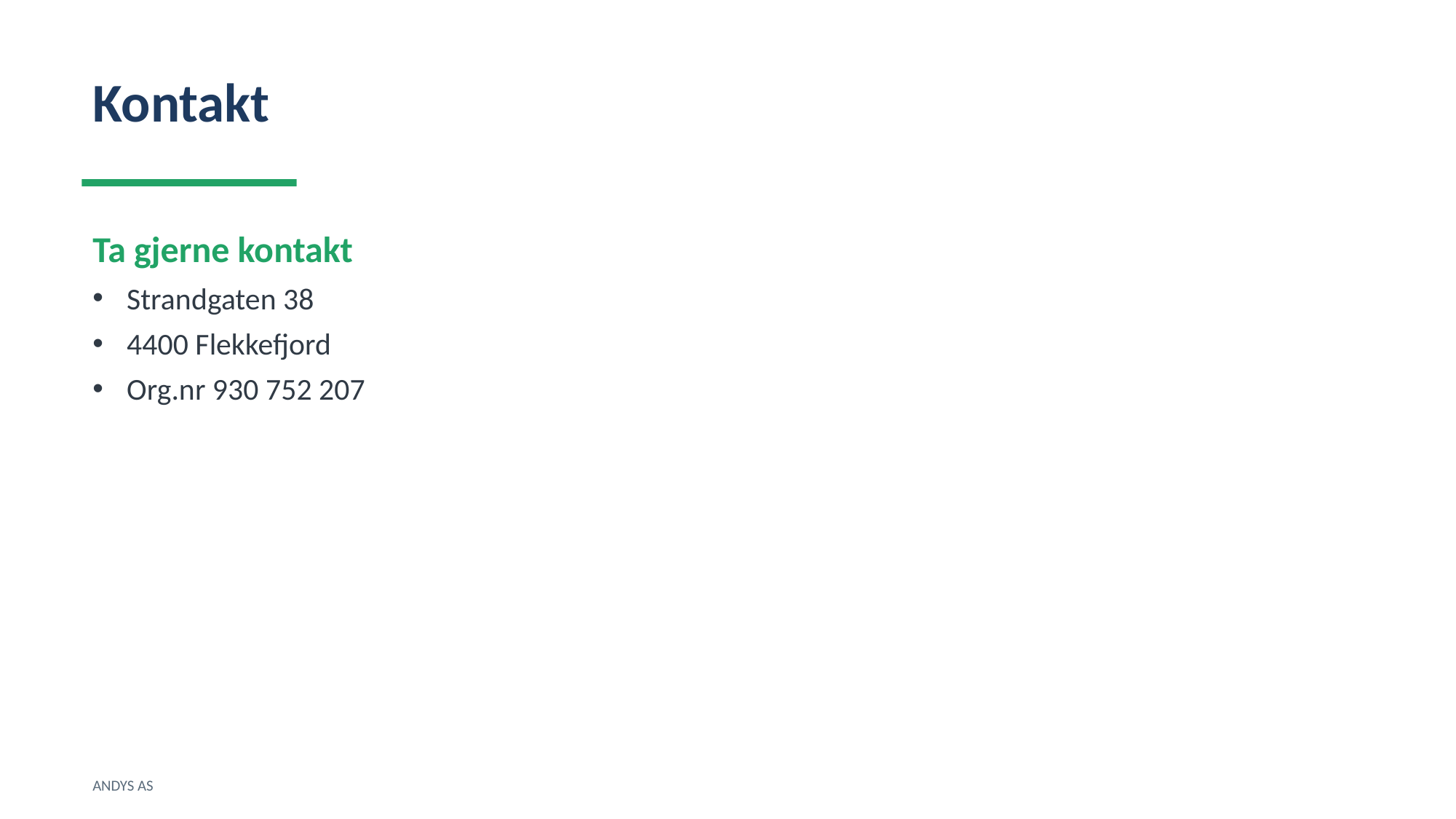

Kontakt

Ta gjerne kontakt
Strandgaten 38
4400 Flekkefjord
Org.nr 930 752 207
ANDYS AS